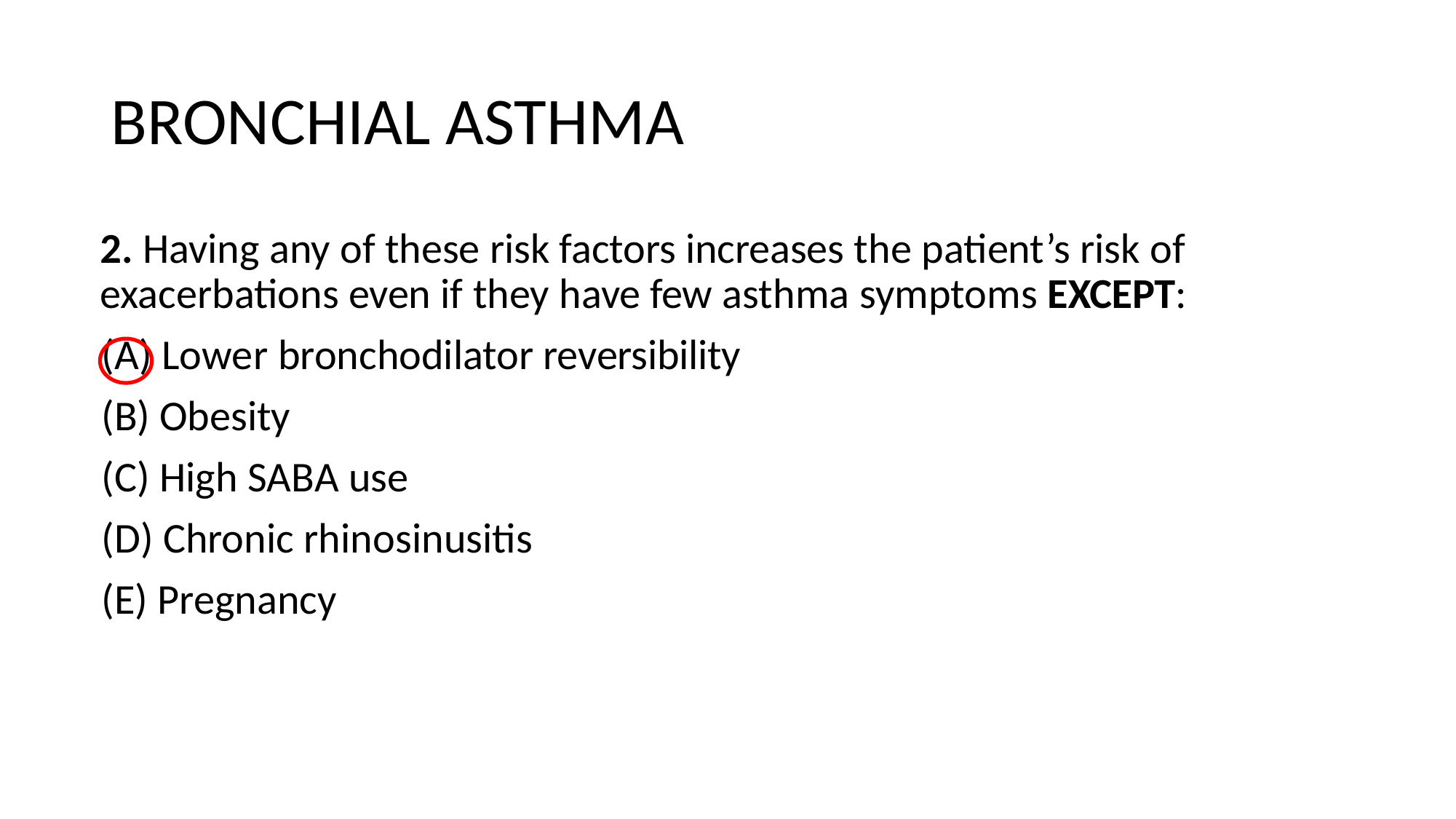

# BRONCHIAL ASTHMA
2. Having any of these risk factors increases the patient’s risk of  exacerbations even if they have few asthma symptoms EXCEPT:
Lower bronchodilator reversibility
Obesity
High SABA use
Chronic rhinosinusitis
Pregnancy